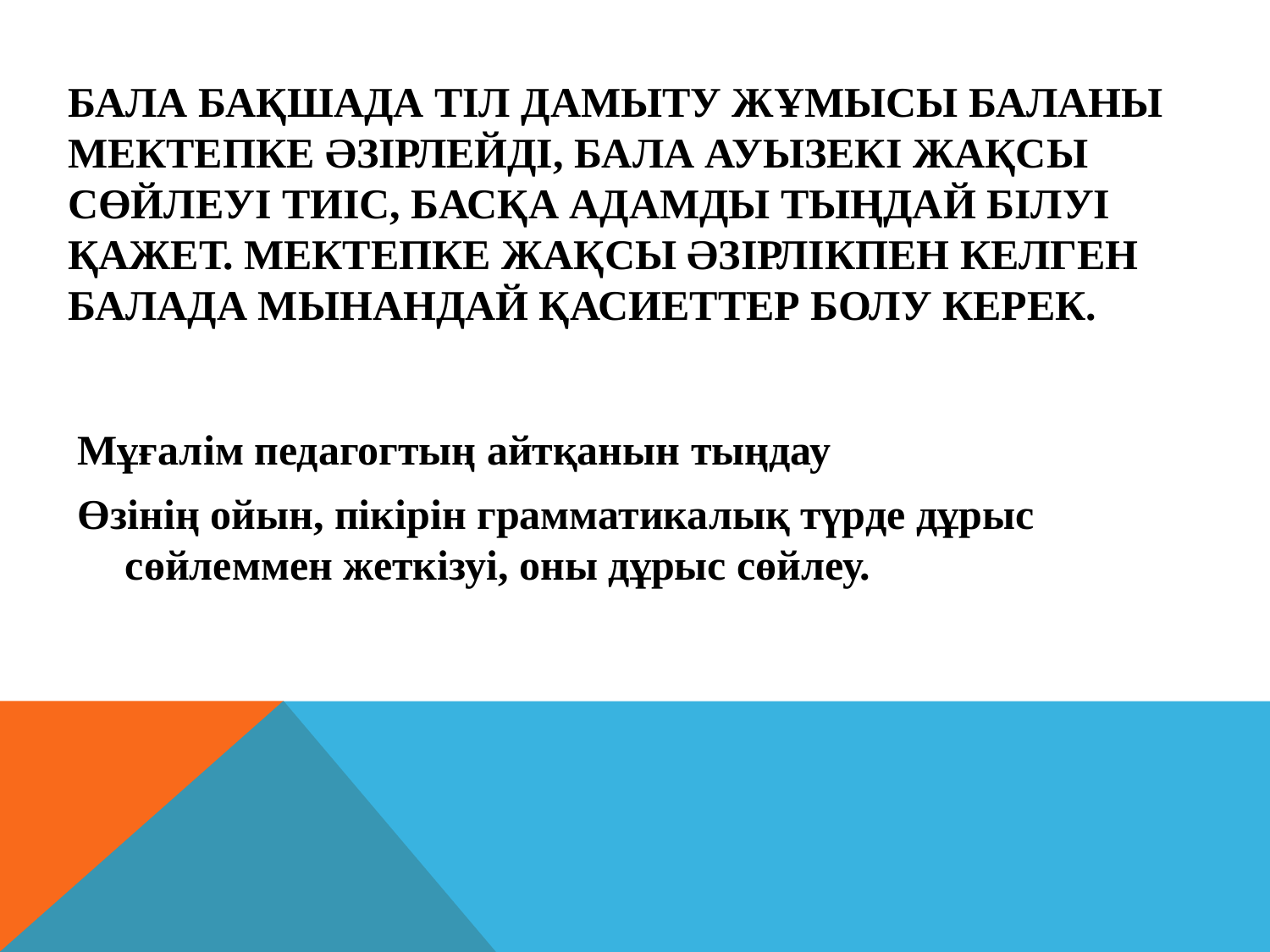

# Бала бақшада тіл дамыту жұмысы баланы мектепке әзірлейді, бала ауызекі жақсы сөйлеуі тиіс, басқа адамды тыңдай білуі қажет. Мектепке жақсы әзірлікпен келген балада мынандай қасиеттер болу керек.
Мұғалім педагогтың айтқанын тыңдау
Өзінің ойын, пікірін грамматикалық түрде дұрыс сөйлеммен жеткізуі, оны дұрыс сөйлеу.